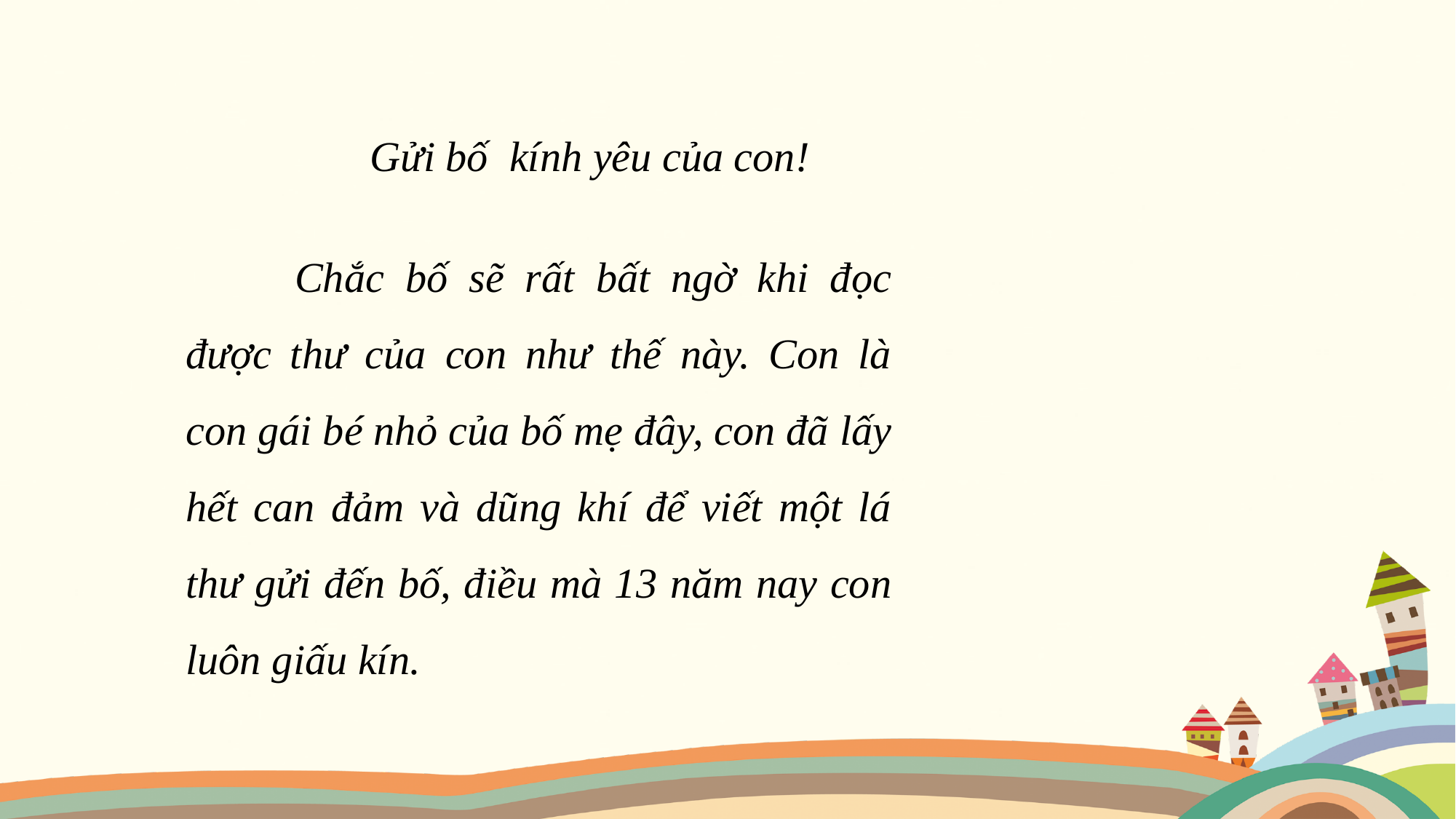

Gửi bố  kính yêu của con!

	Chắc bố sẽ rất bất ngờ khi đọc được thư của con như thế này. Con là con gái bé nhỏ của bố mẹ đây, con đã lấy hết can đảm và dũng khí để viết một lá thư gửi đến bố, điều mà 13 năm nay con luôn giấu kín.